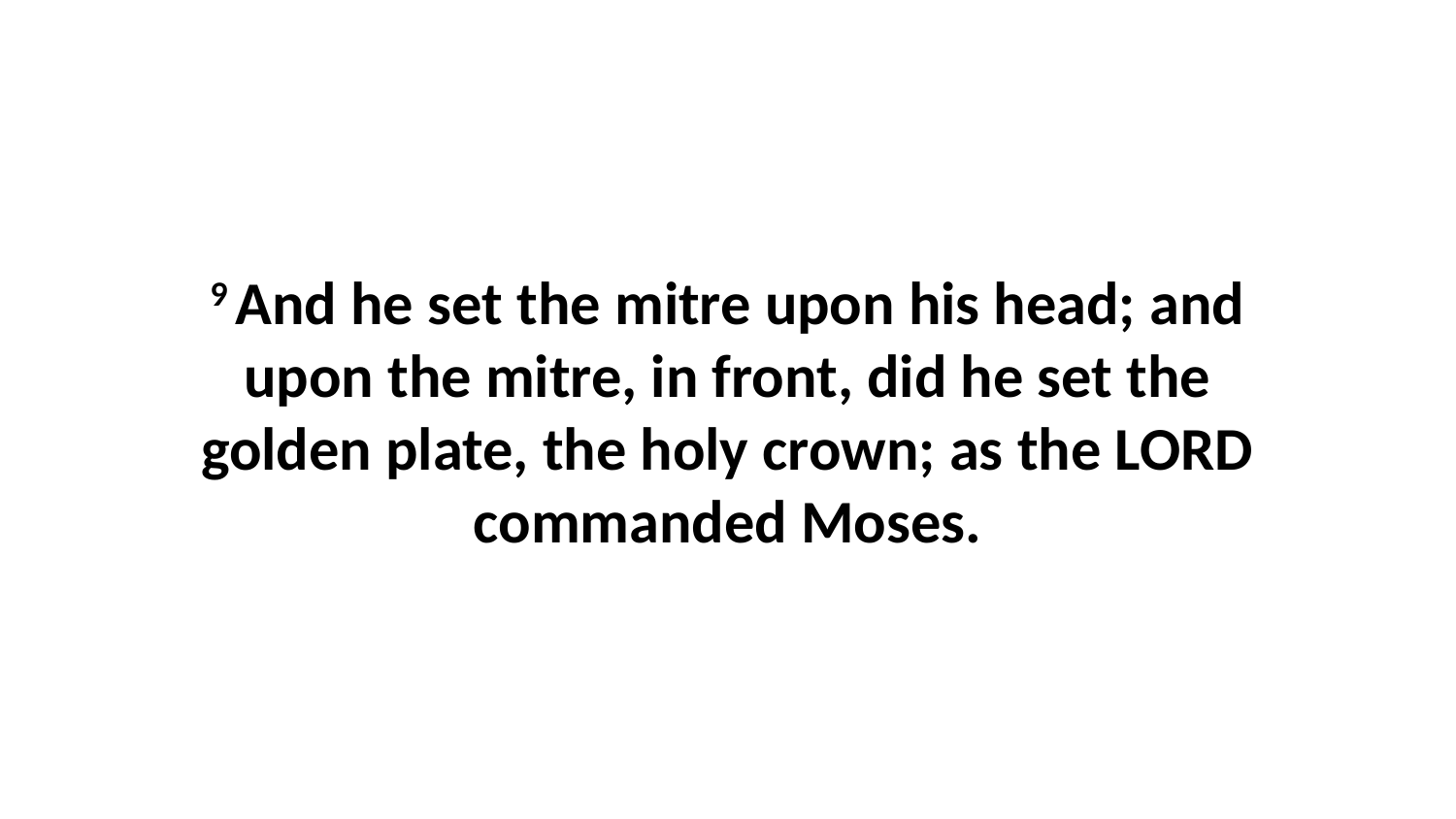

9 And he set the mitre upon his head; and upon the mitre, in front, did he set the golden plate, the holy crown; as the LORD commanded Moses.